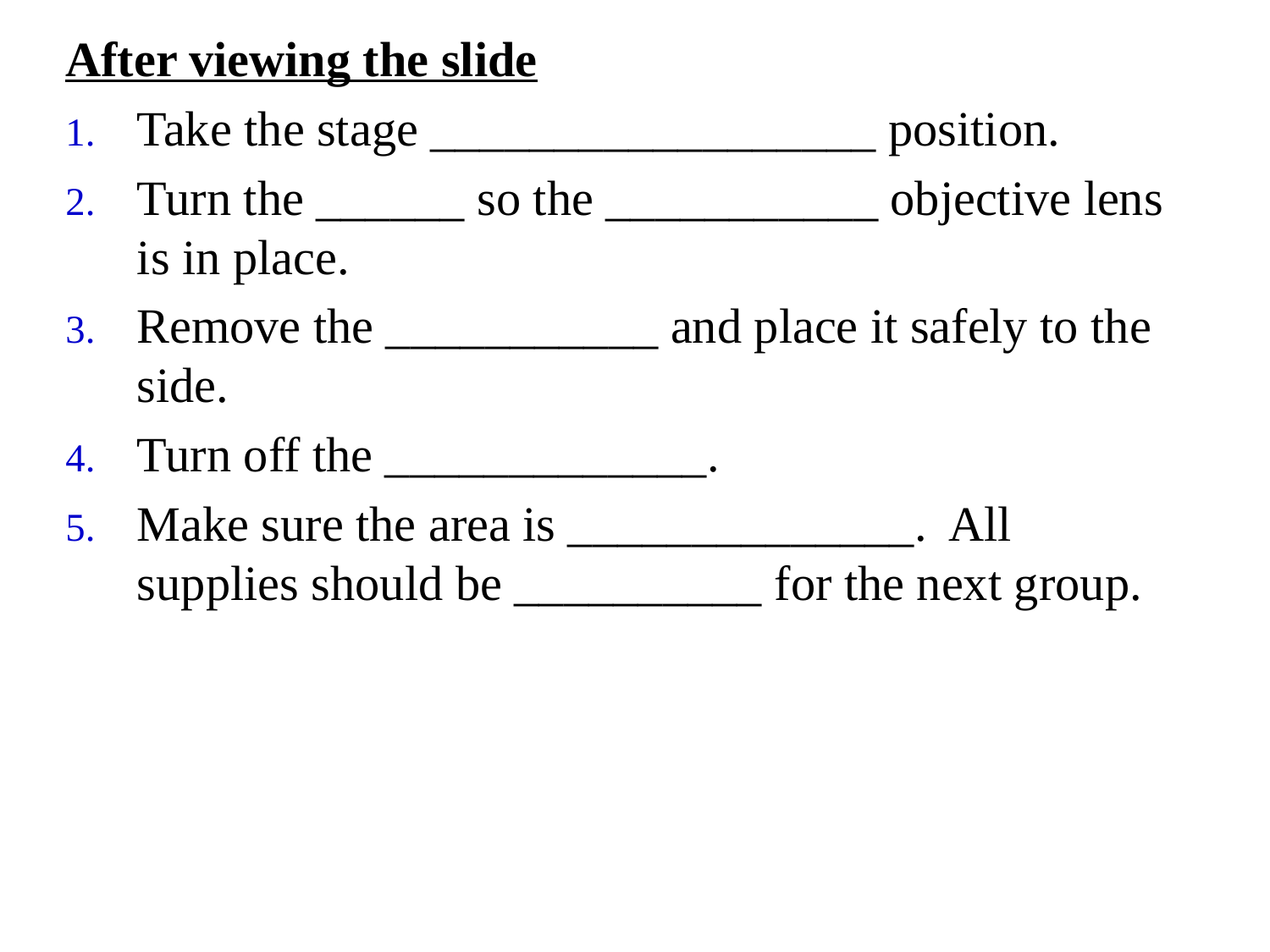

After viewing the slide
Take the stage __________________ position.
Turn the ______ so the ___________ objective lens is in place.
Remove the ___________ and place it safely to the side.
Turn off the _____________.
Make sure the area is ______________.  All supplies should be __________ for the next group.